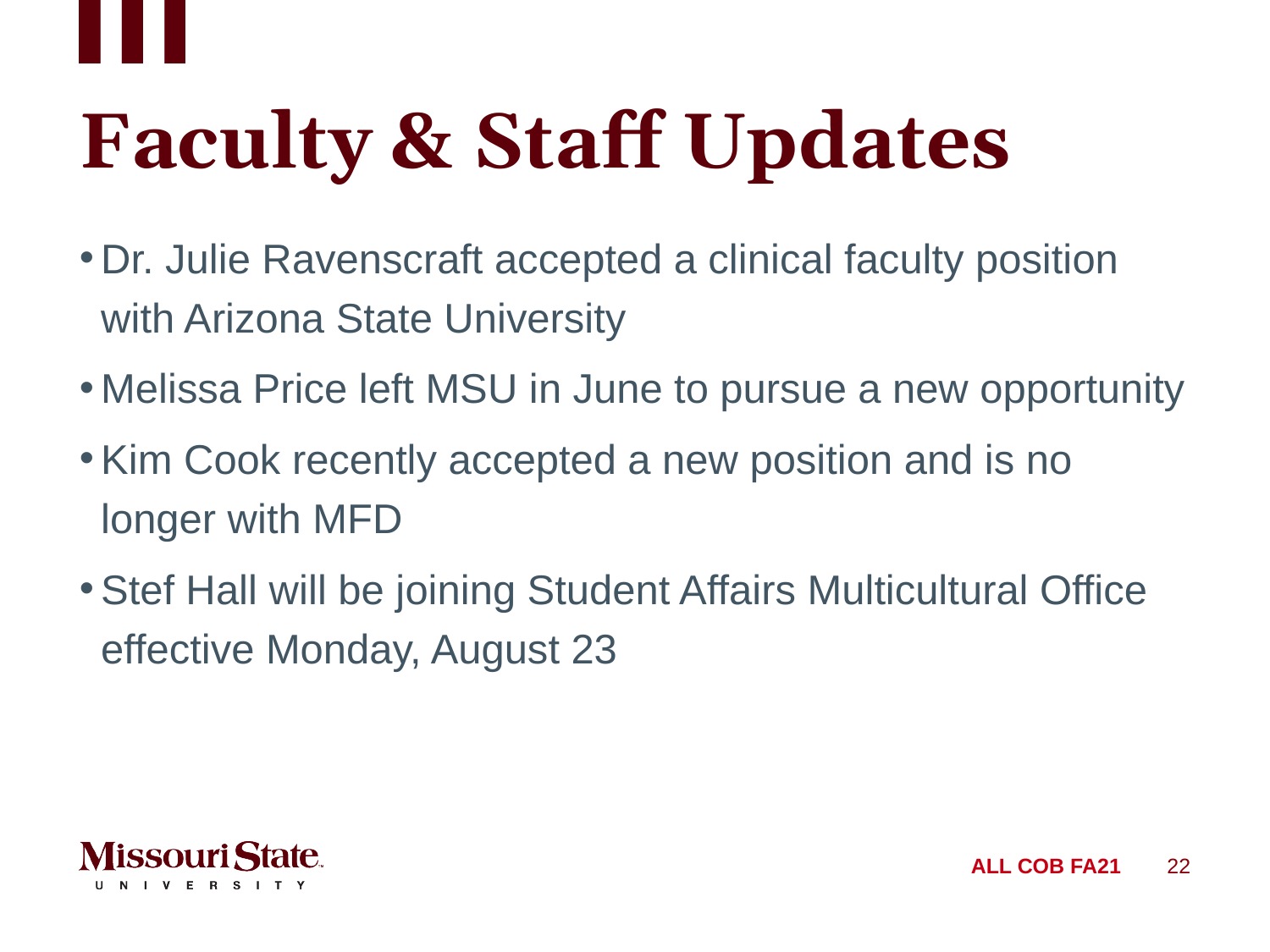

# Faculty & Staff Updates
Dr. Julie Ravenscraft accepted a clinical faculty position with Arizona State University
Melissa Price left MSU in June to pursue a new opportunity
Kim Cook recently accepted a new position and is no longer with MFD
Stef Hall will be joining Student Affairs Multicultural Office effective Monday, August 23

ALL COB FA21
22